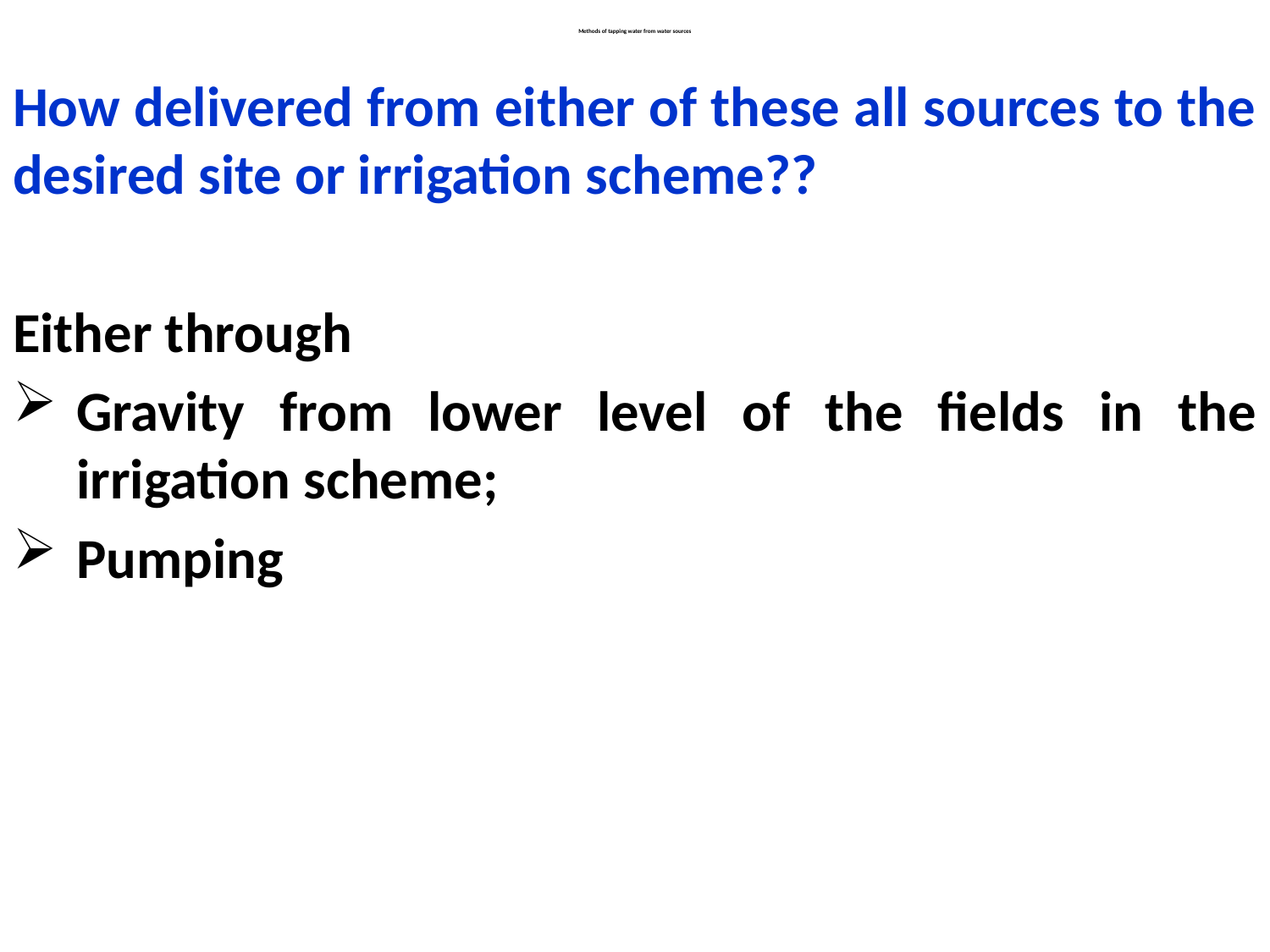

# Methods of tapping water from water sources
How delivered from either of these all sources to the desired site or irrigation scheme??

Either through
Gravity from lower level of the fields in the irrigation scheme;
Pumping